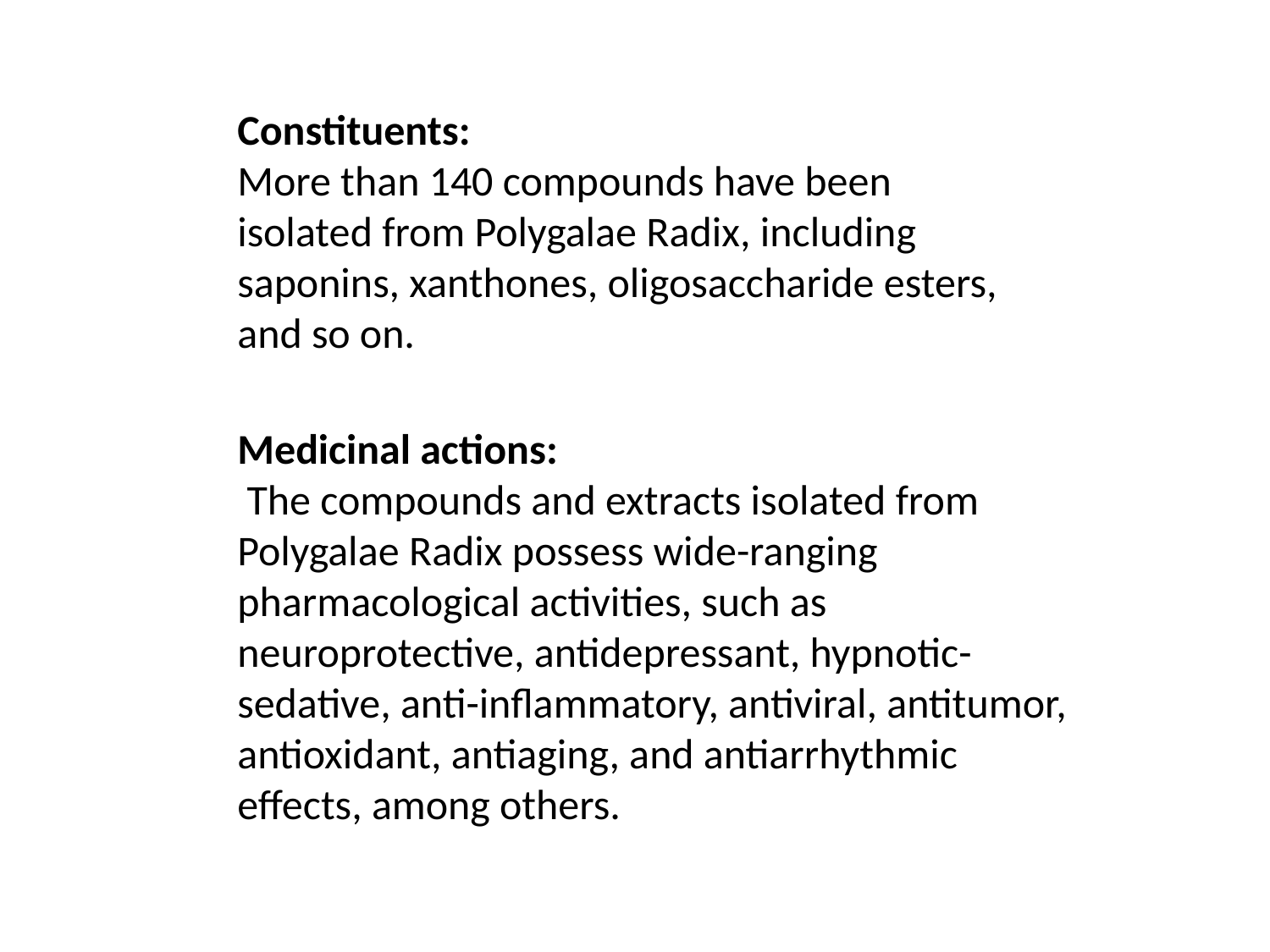

Constituents:
More than 140 compounds have been isolated from Polygalae Radix, including saponins, xanthones, oligosaccharide esters, and so on.
Medicinal actions:
 The compounds and extracts isolated from Polygalae Radix possess wide-ranging pharmacological activities, such as neuroprotective, antidepressant, hypnotic-sedative, anti-inflammatory, antiviral, antitumor, antioxidant, antiaging, and antiarrhythmic effects, among others.